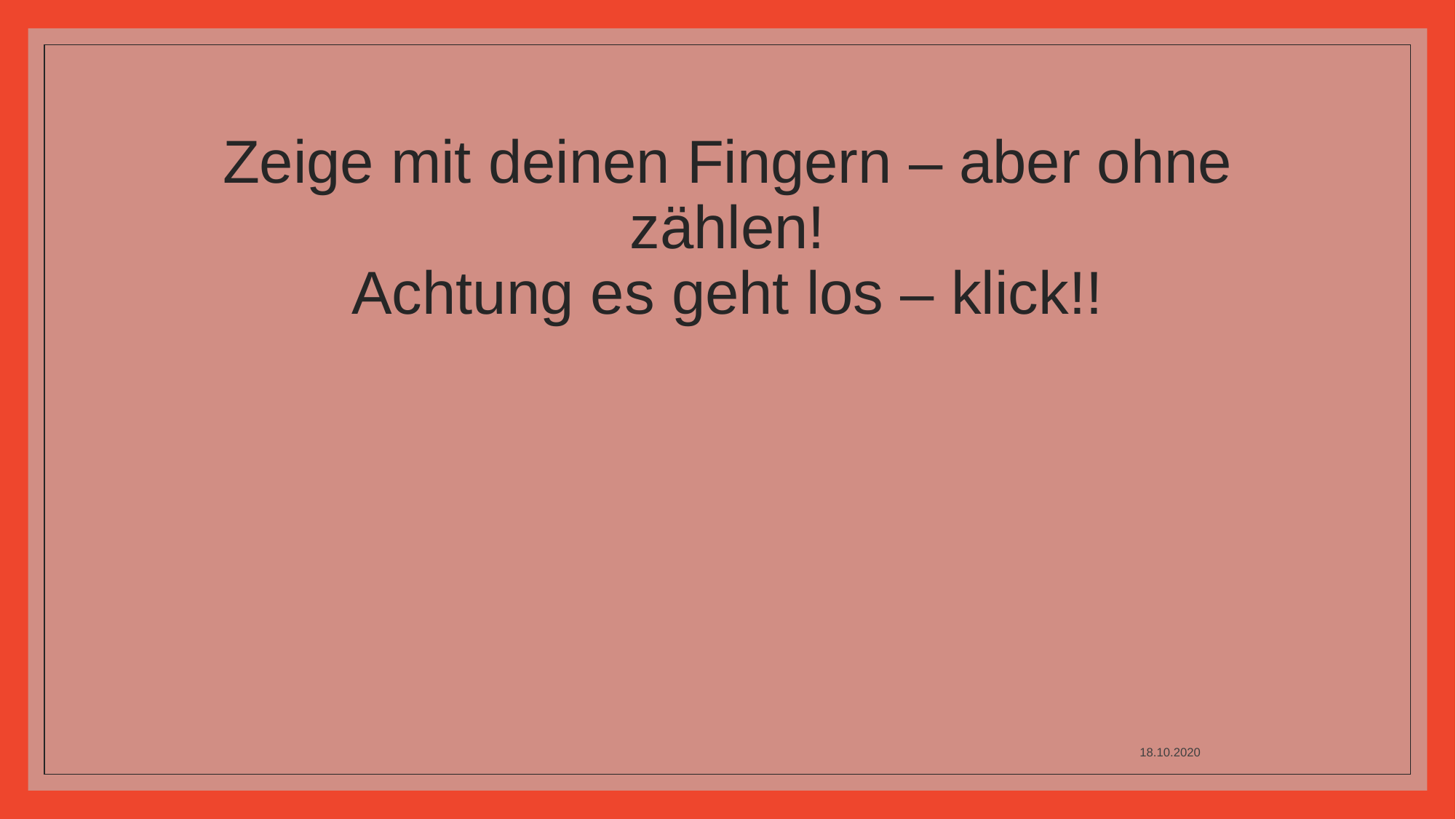

# Zeige mit deinen Fingern – aber ohne zählen! Achtung es geht los – klick!!
18.10.2020